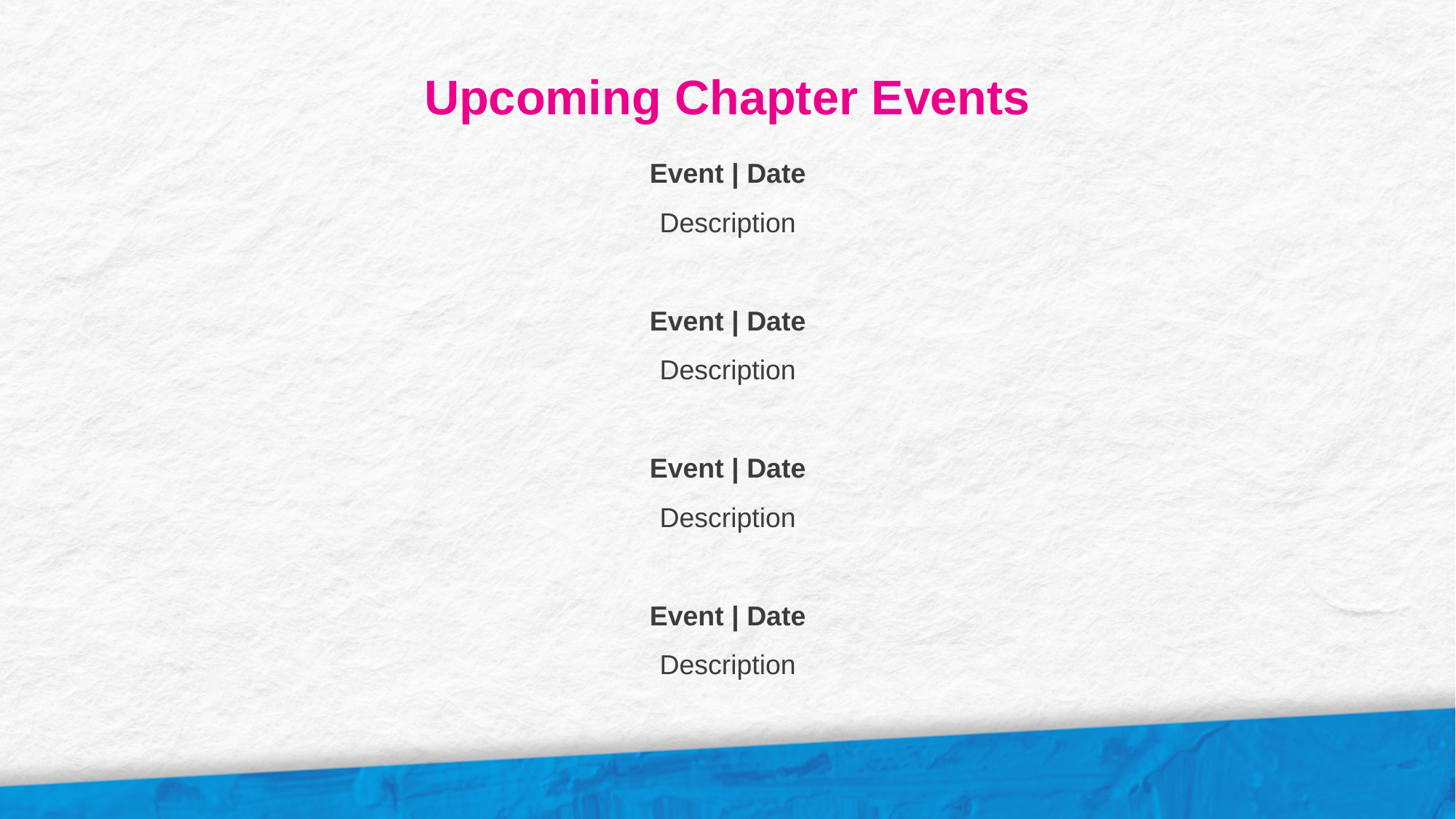

Upcoming Chapter Events
Event | Date
Description

Event | Date
Description

Event | Date
Description

Event | Date
Description